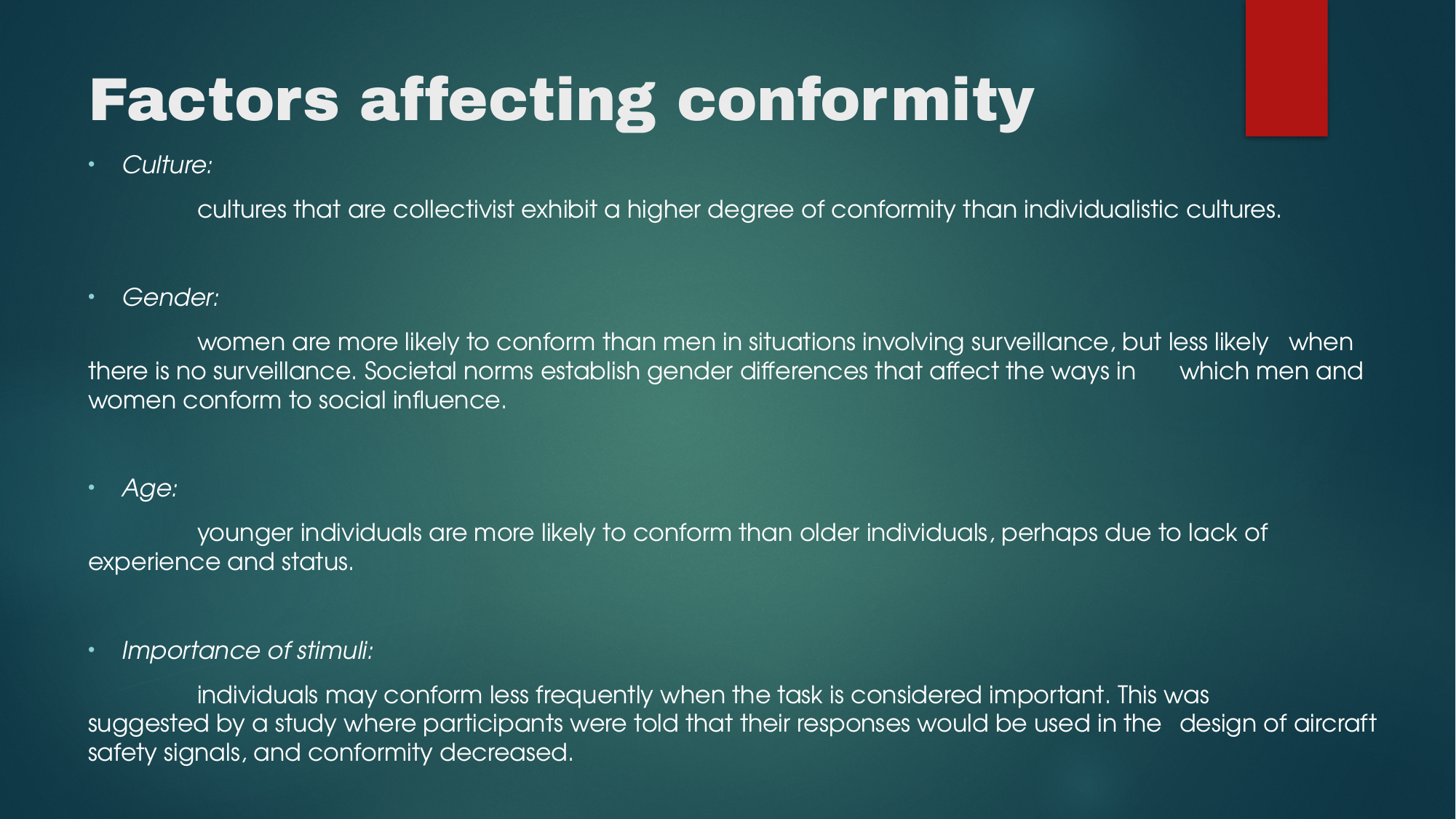

# Factors affecting conformity
Culture:
	cultures that are collectivist exhibit a higher degree of conformity than individualistic cultures.

Gender:
	women are more likely to conform than men in situations involving surveillance, but less likely 	when there is no surveillance. Societal norms establish gender differences that affect the ways in 	which men and women conform to social influence.

Age:
	younger individuals are more likely to conform than older individuals, perhaps due to lack of 	experience and status.

Importance of stimuli:
	individuals may conform less frequently when the task is considered important. This was 	suggested by a study where participants were told that their responses would be used in the 	design of aircraft safety signals, and conformity decreased.